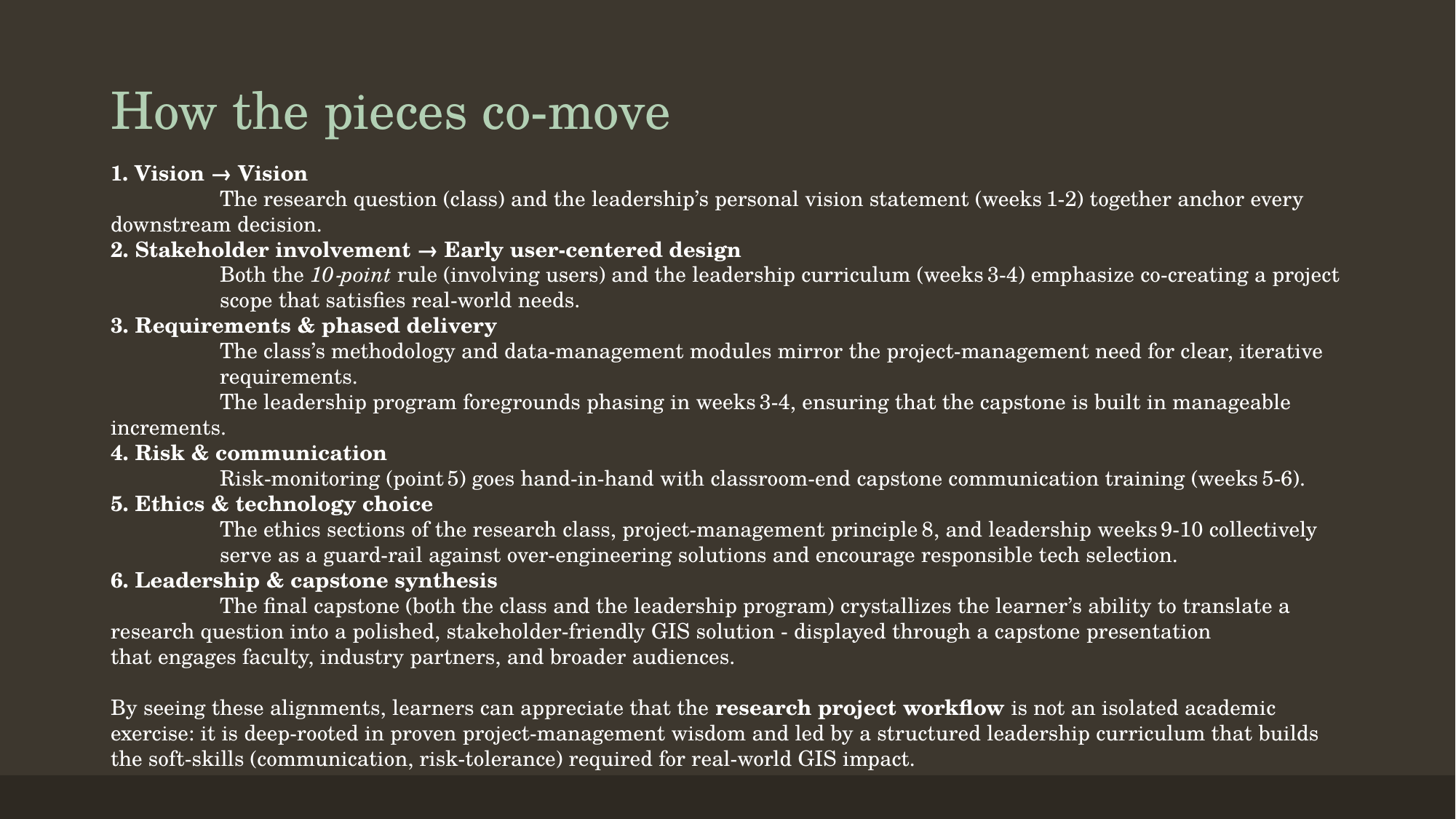

# How the pieces co‑move
 Vision → Vision
	The research question (class) and the leadership’s personal vision statement (weeks 1-2) together anchor every 	downstream decision.
 Stakeholder involvement → Early user‑centered design
	Both the 10‑point rule (involving users) and the leadership curriculum (weeks 3-4) emphasize co‑creating a project 	scope that satisfies real‑world needs.
 Requirements & phased delivery
	The class’s methodology and data‑management modules mirror the project‑management need for clear, iterative 	requirements.
	The leadership program foregrounds phasing in weeks 3-4, ensuring that the capstone is built in manageable 	increments.
 Risk & communication
	Risk‑monitoring (point 5) goes hand‑in‑hand with classroom‑end capstone communication training (weeks 5-6).
 Ethics & technology choice
	The ethics sections of the research class, project‑management principle 8, and leadership weeks 9-10 collectively 	serve as a guard‑rail against over‑engineering solutions and encourage responsible tech selection.
 Leadership & capstone synthesis
	The final capstone (both the class and the leadership program) crystallizes the learner’s ability to translate a 	research question into a polished, stakeholder‑friendly GIS solution - displayed through a capstone presentation 	that engages faculty, industry partners, and broader audiences.

By seeing these alignments, learners can appreciate that the research project workflow is not an isolated academic exercise: it is deep‑rooted in proven project‑management wisdom and led by a structured leadership curriculum that builds the soft‑skills (communication, risk‑tolerance) required for real‑world GIS impact.